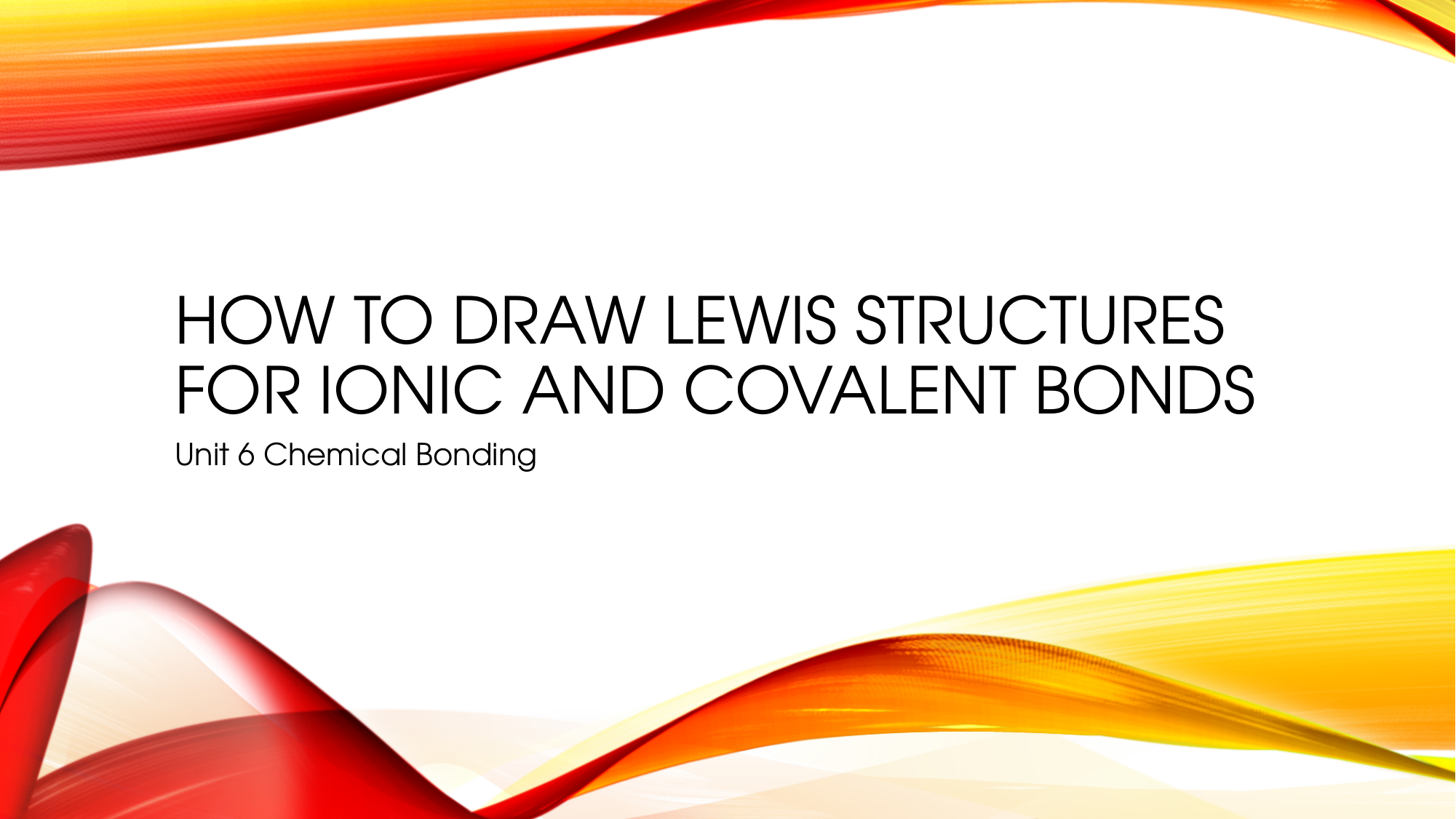

# How to draw lewis structures for ionic and covalent bonds
Unit 6 Chemical Bonding